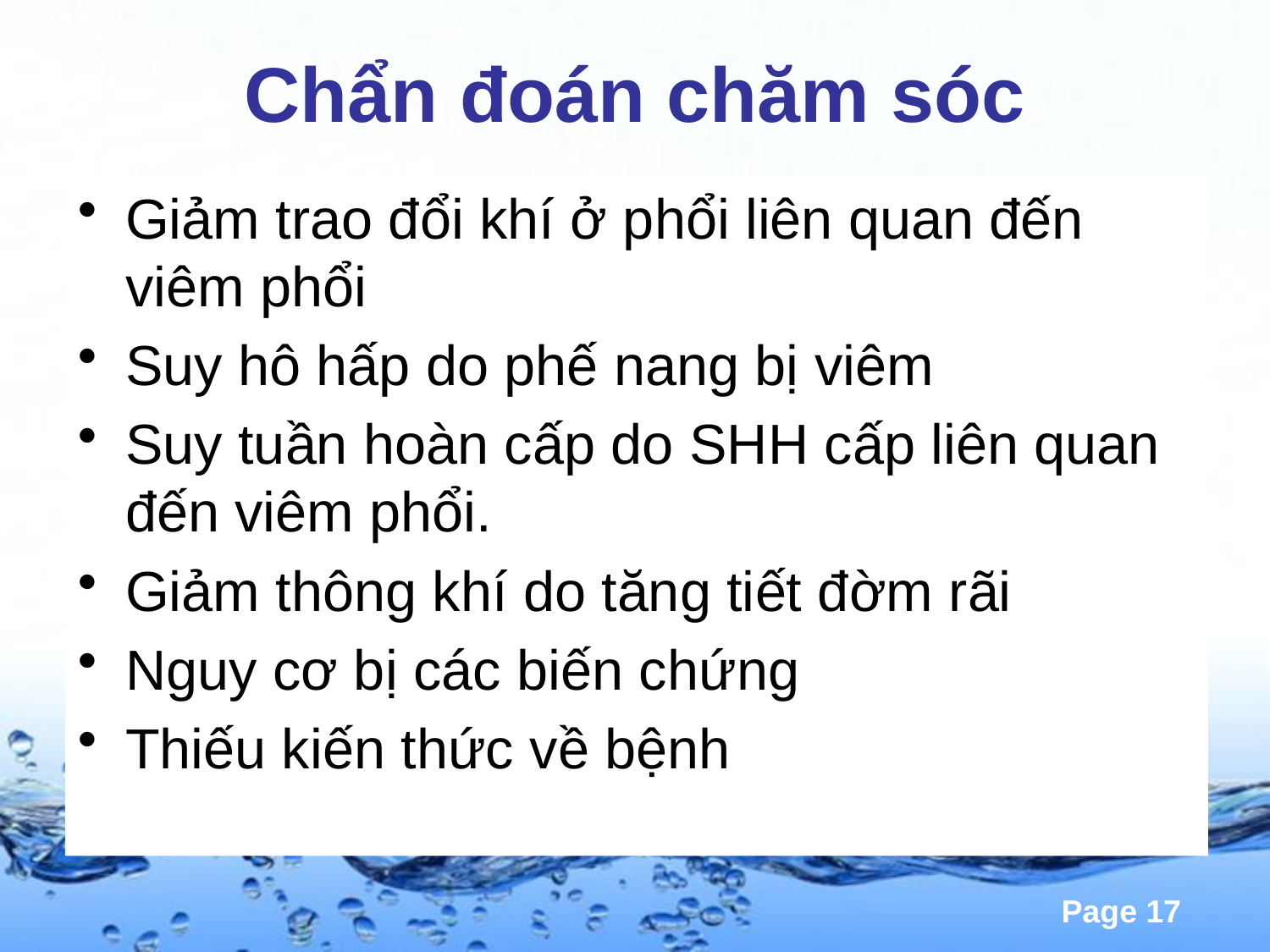

# Chẩn đoán chăm sóc
Giảm trao đổi khí ở phổi liên quan đến viêm phổi
Suy hô hấp do phế nang bị viêm
Suy tuần hoàn cấp do SHH cấp liên quan đến viêm phổi.
Giảm thông khí do tăng tiết đờm rãi
Nguy cơ bị các biến chứng
Thiếu kiến thức về bệnh